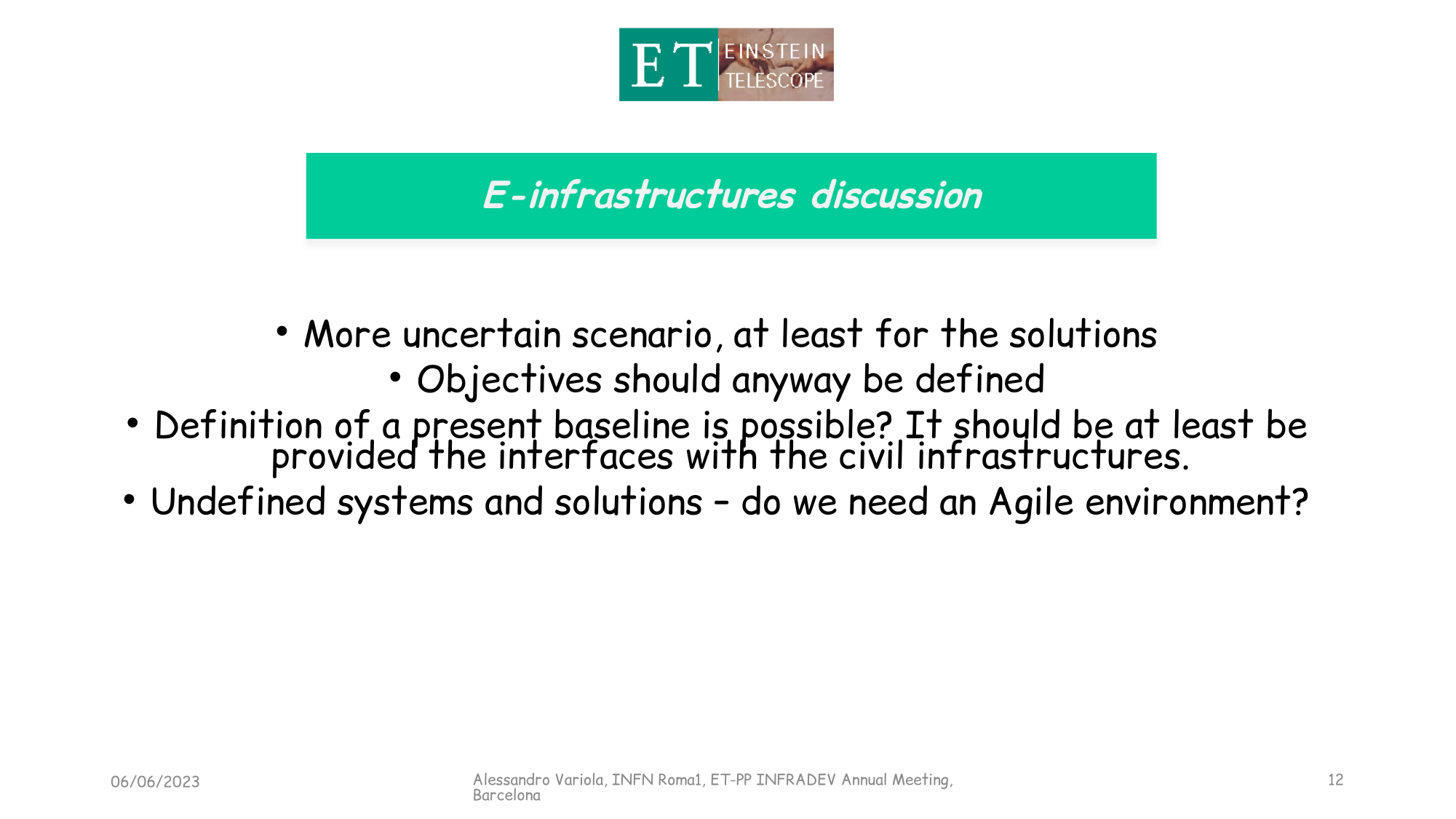

# E-infrastructures discussion
More uncertain scenario, at least for the solutions
Objectives should anyway be defined
Definition of a present baseline is possible? It should be at least be provided the interfaces with the civil infrastructures.
Undefined systems and solutions – do we need an Agile environment?
06/06/2023
Alessandro Variola, INFN Roma1, ET-PP INFRADEV Annual Meeting, Barcelona
12